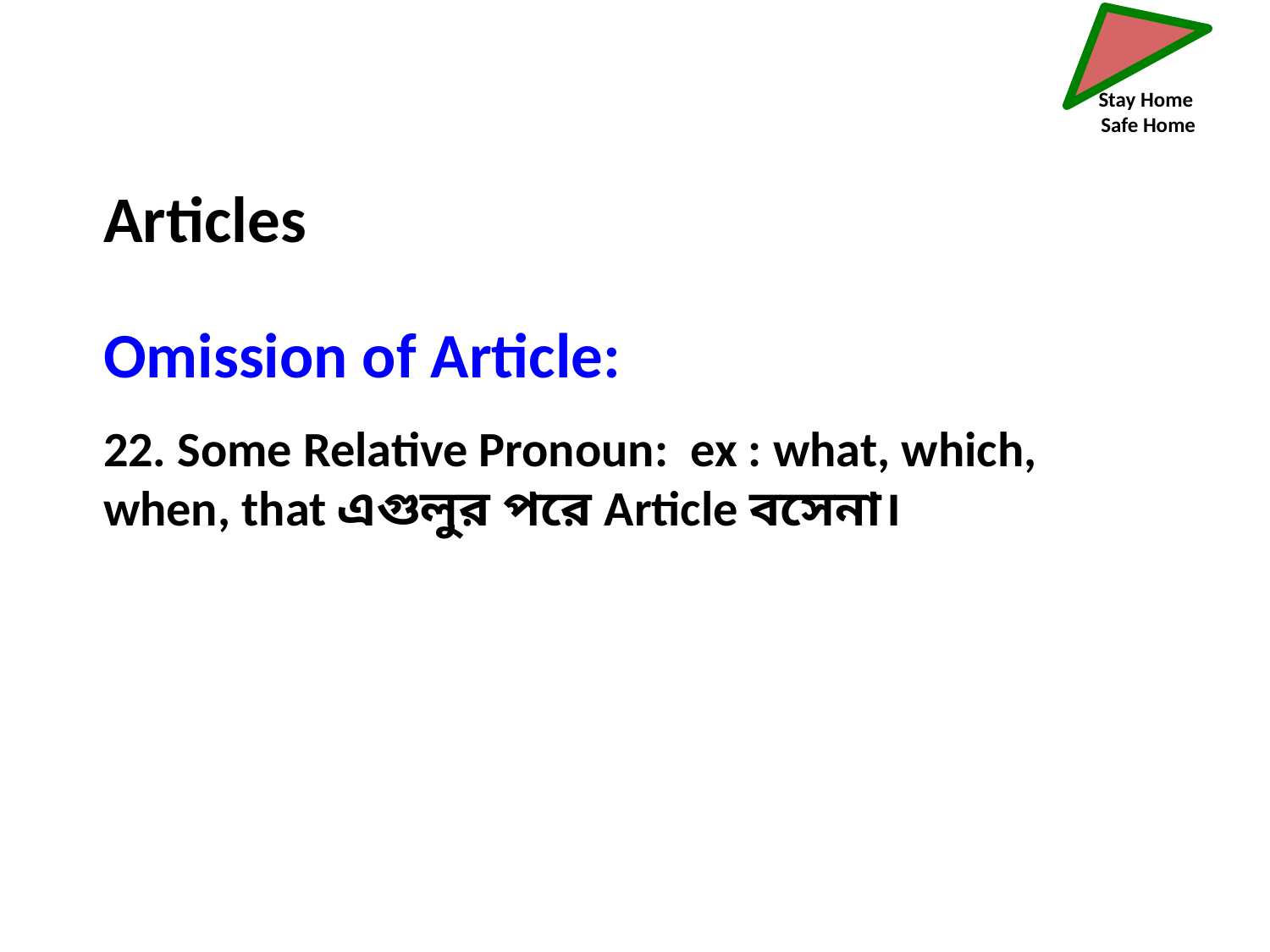

Stay Home
 Safe Home
Articles
Omission of Article:

22. Some Relative Pronoun:  ex : what, which, when, that এগুলুর পরে Article বসেনা।